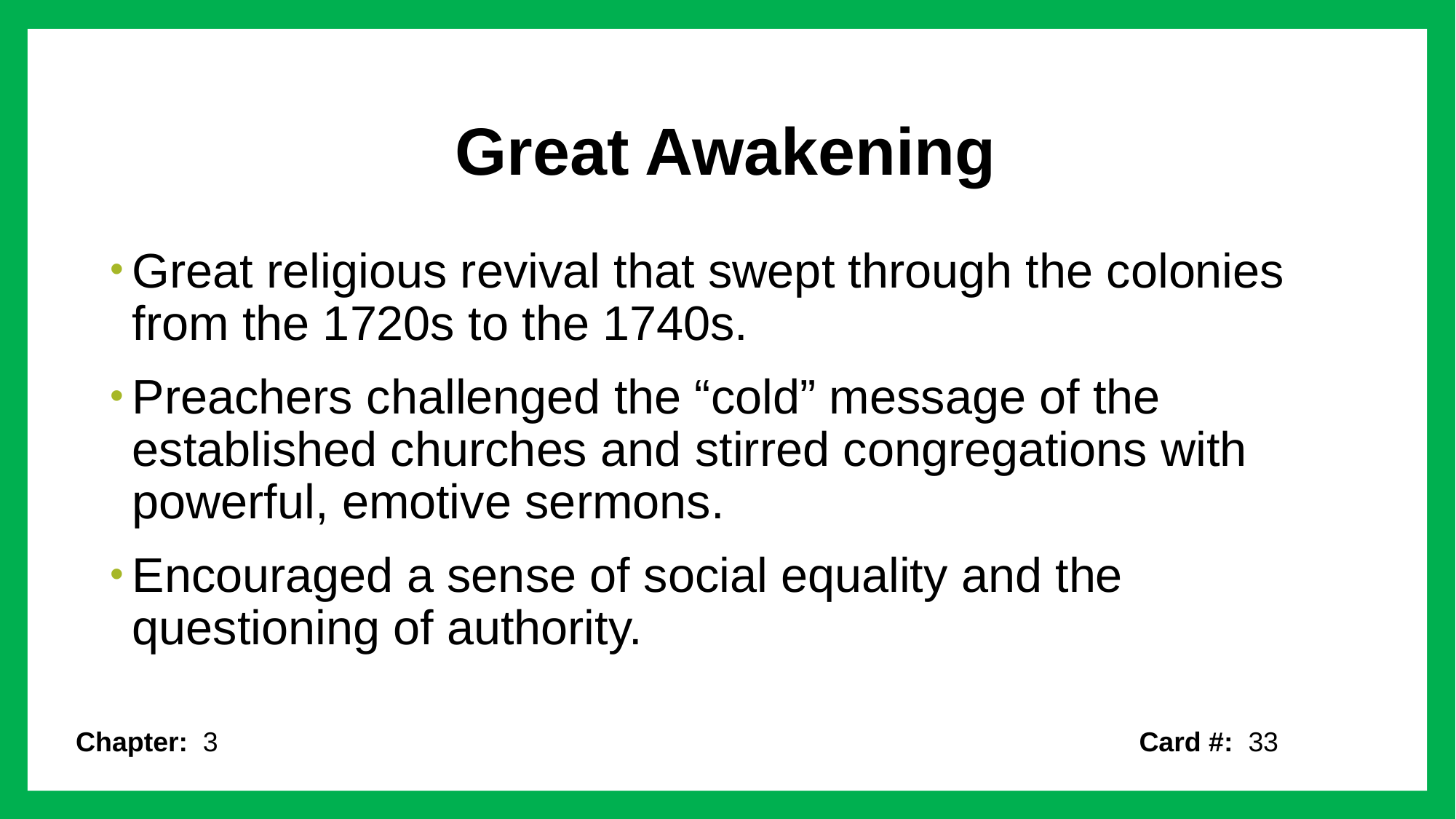

# Great Awakening
Great religious revival that swept through the colonies from the 1720s to the 1740s.
Preachers challenged the “cold” message of the established churches and stirred congregations with powerful, emotive sermons.
Encouraged a sense of social equality and the questioning of authority.
Card #:  33
Chapter:  3